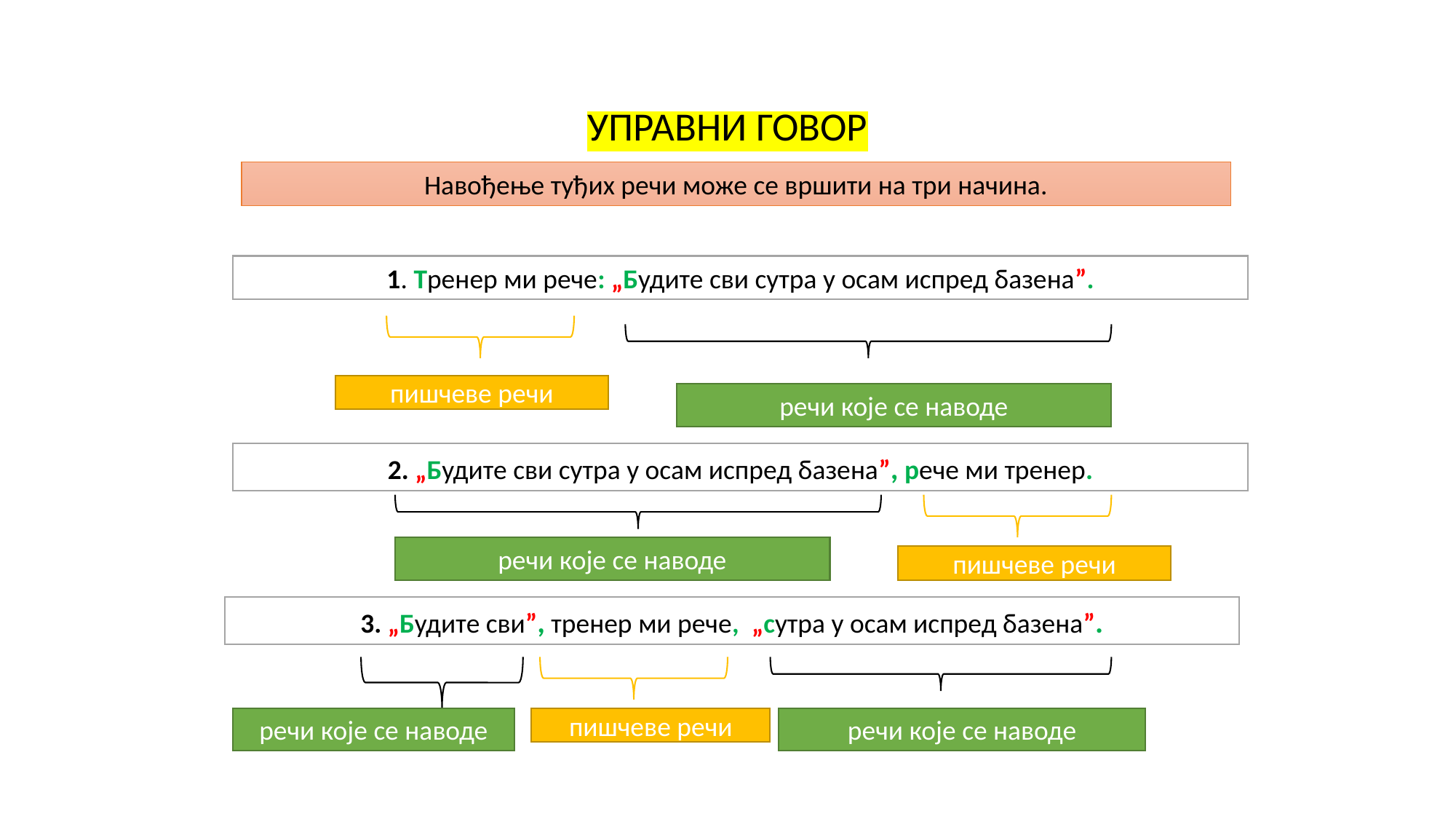

# УПРАВНИ ГОВОР
Навођење туђих речи може се вршити на три начина.

1. Тренер ми рече: „Будите сви сутра у осам испред базена”.

пишчеве речи
речи које се наводе

2. „Будите сви сутра у осам испред базена”, рече ми тренер.

речи које се наводе
пишчеве речи

3. „Будите сви”, тренер ми рече,  „сутра у осам испред базена”.

пишчеве речи
речи које се наводе
речи које се наводе